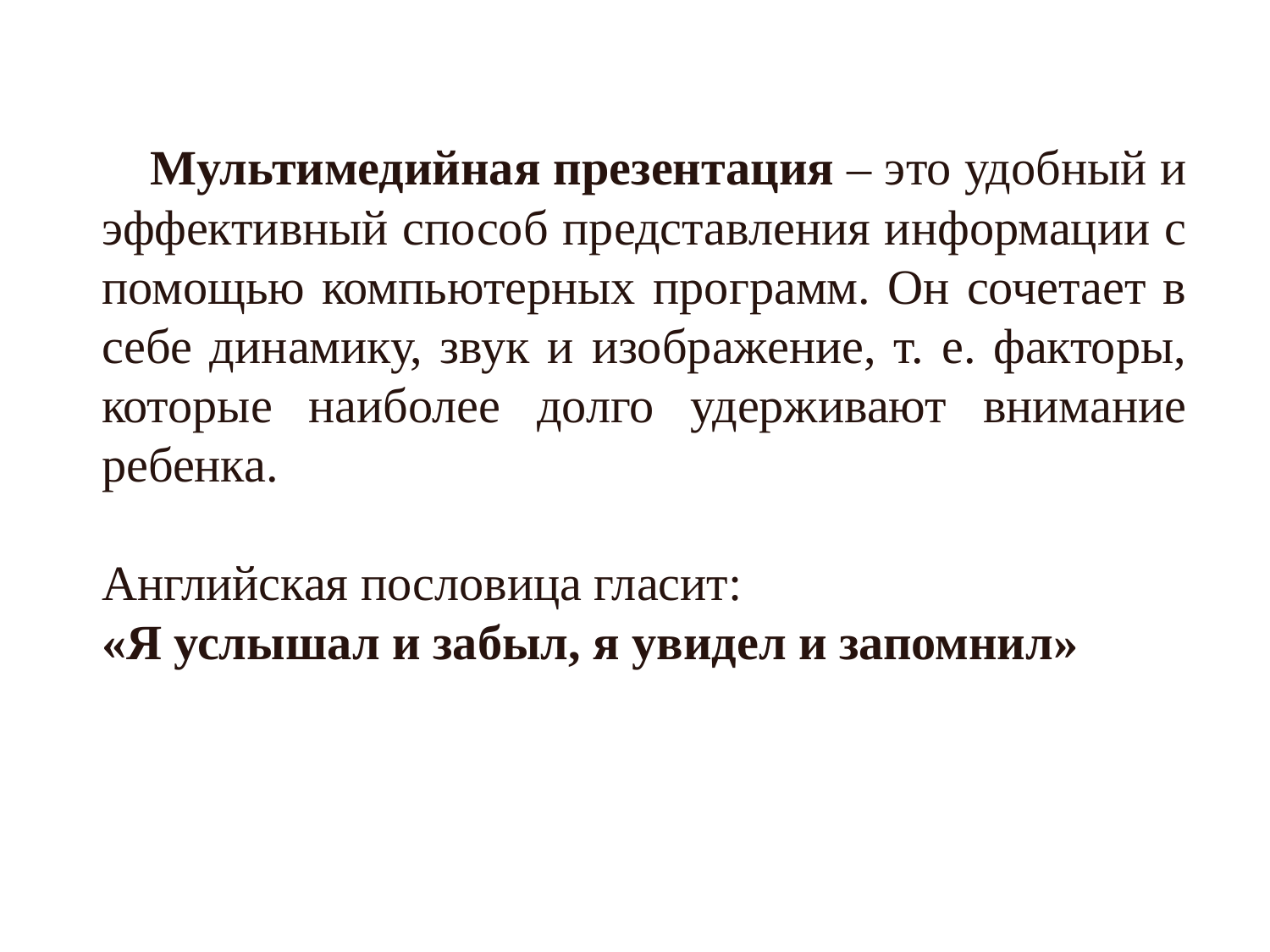

Мультимедийная презентация – это удобный и эффективный способ представления информации с помощью компьютерных программ. Он сочетает в себе динамику, звук и изображение, т. е. факторы, которые наиболее долго удерживают внимание ребенка.

Английская пословица гласит:
«Я услышал и забыл, я увидел и запомнил»